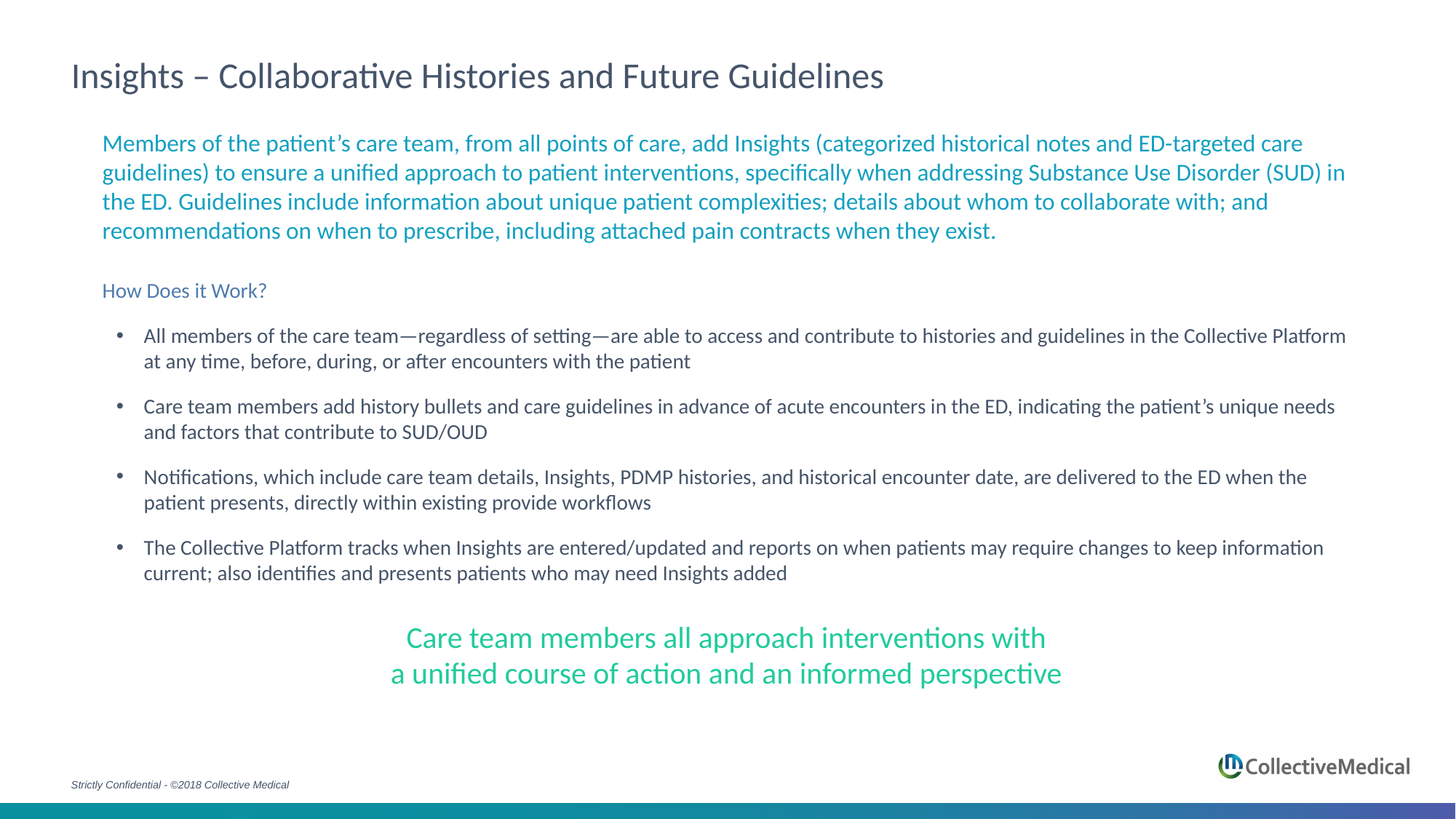

# Insights – Collaborative Histories and Future Guidelines
Members of the patient’s care team, from all points of care, add Insights (categorized historical notes and ED-targeted care guidelines) to ensure a unified approach to patient interventions, specifically when addressing Substance Use Disorder (SUD) in the ED. Guidelines include information about unique patient complexities; details about whom to collaborate with; and recommendations on when to prescribe, including attached pain contracts when they exist.

How Does it Work?
All members of the care team—regardless of setting—are able to access and contribute to histories and guidelines in the Collective Platform at any time, before, during, or after encounters with the patient
Care team members add history bullets and care guidelines in advance of acute encounters in the ED, indicating the patient’s unique needs and factors that contribute to SUD/OUD
Notifications, which include care team details, Insights, PDMP histories, and historical encounter date, are delivered to the ED when the patient presents, directly within existing provide workflows
The Collective Platform tracks when Insights are entered/updated and reports on when patients may require changes to keep information current; also identifies and presents patients who may need Insights added

Care team members all approach interventions with
a unified course of action and an informed perspective